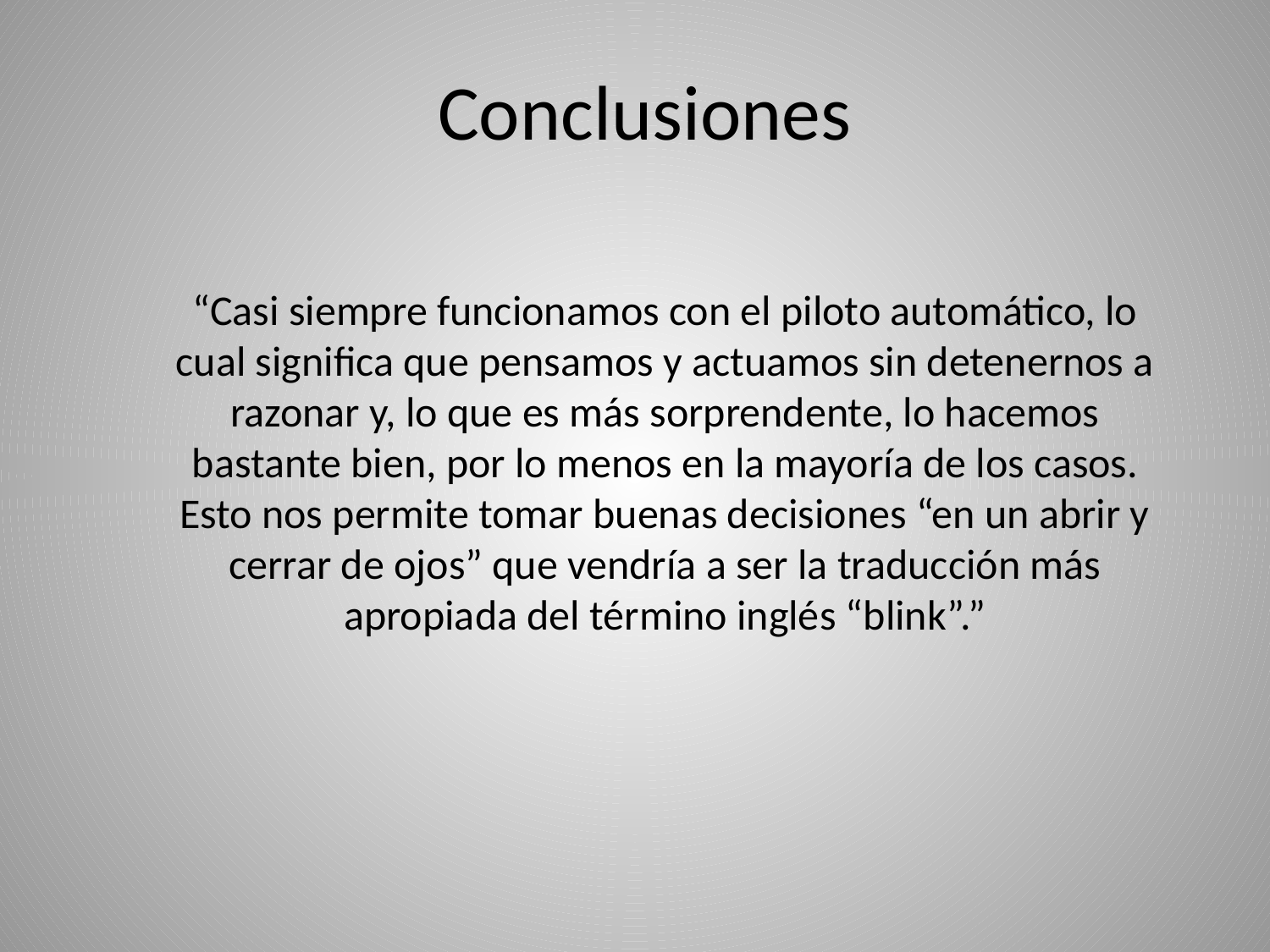

Conclusiones
“Casi siempre funcionamos con el piloto automático, lo cual significa que pensamos y actuamos sin detenernos a razonar y, lo que es más sorprendente, lo hacemos bastante bien, por lo menos en la mayoría de los casos. Esto nos permite tomar buenas decisiones “en un abrir y cerrar de ojos” que vendría a ser la traducción más apropiada del término inglés “blink”.”